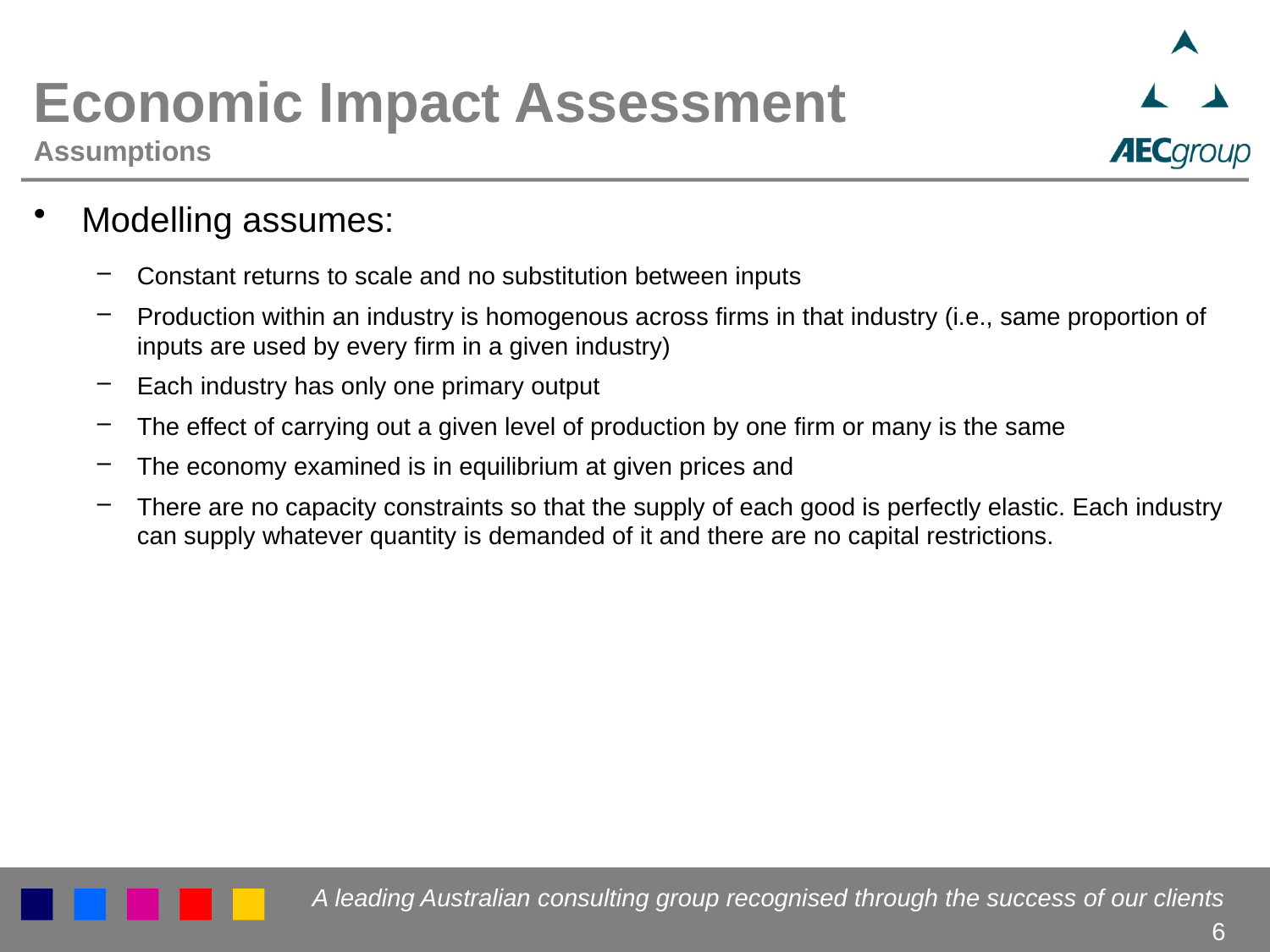

# Economic Impact Assessment Assumptions
Modelling assumes:
Constant returns to scale and no substitution between inputs
Production within an industry is homogenous across firms in that industry (i.e., same proportion of inputs are used by every firm in a given industry)
Each industry has only one primary output
The effect of carrying out a given level of production by one firm or many is the same
The economy examined is in equilibrium at given prices and
There are no capacity constraints so that the supply of each good is perfectly elastic. Each industry can supply whatever quantity is demanded of it and there are no capital restrictions.

6